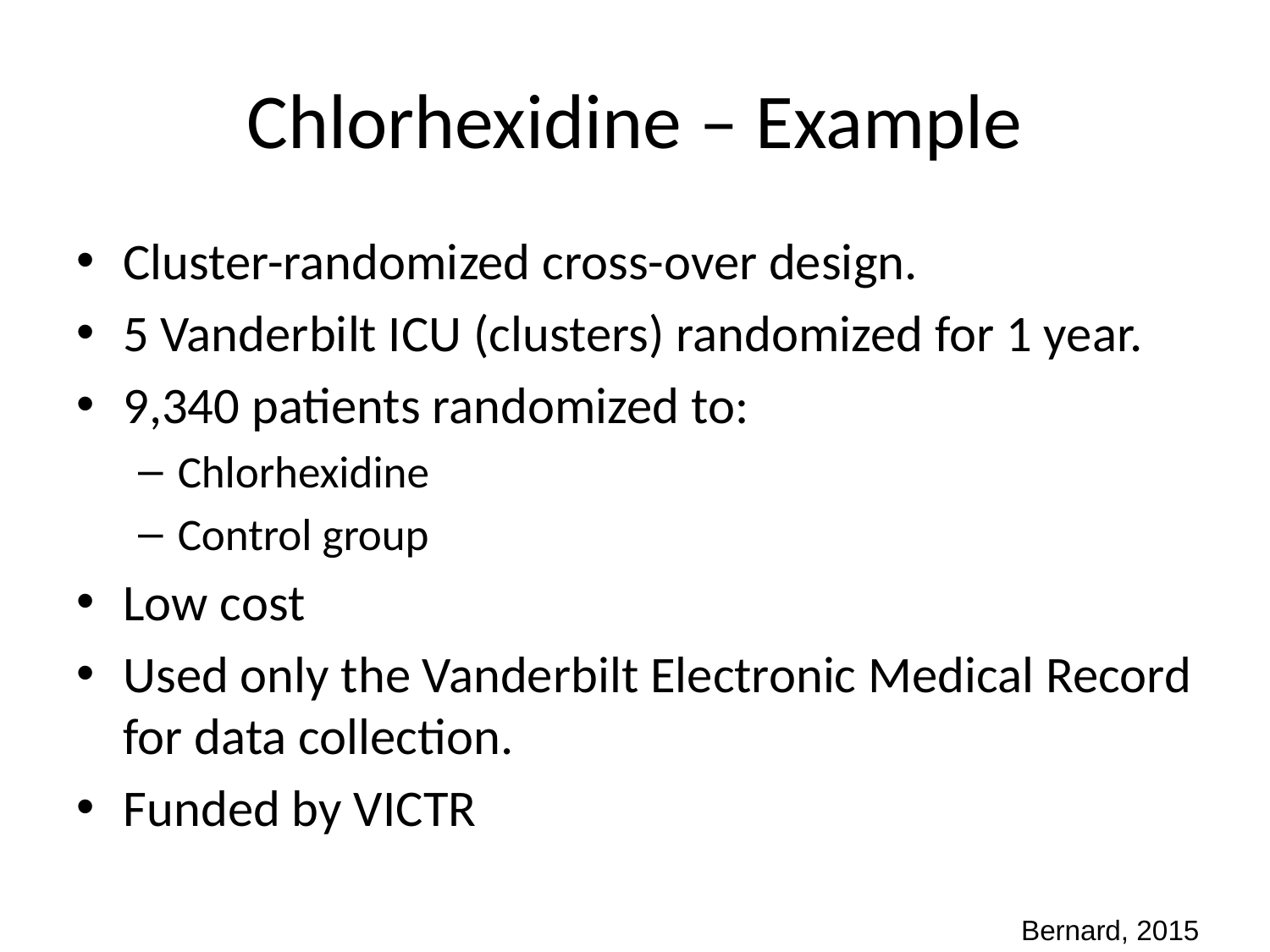

# Chlorhexidine – Example
Cluster-randomized cross-over design.
5 Vanderbilt ICU (clusters) randomized for 1 year.
9,340 patients randomized to:
Chlorhexidine
Control group
Low cost
Used only the Vanderbilt Electronic Medical Record for data collection.
Funded by VICTR
Bernard, 2015